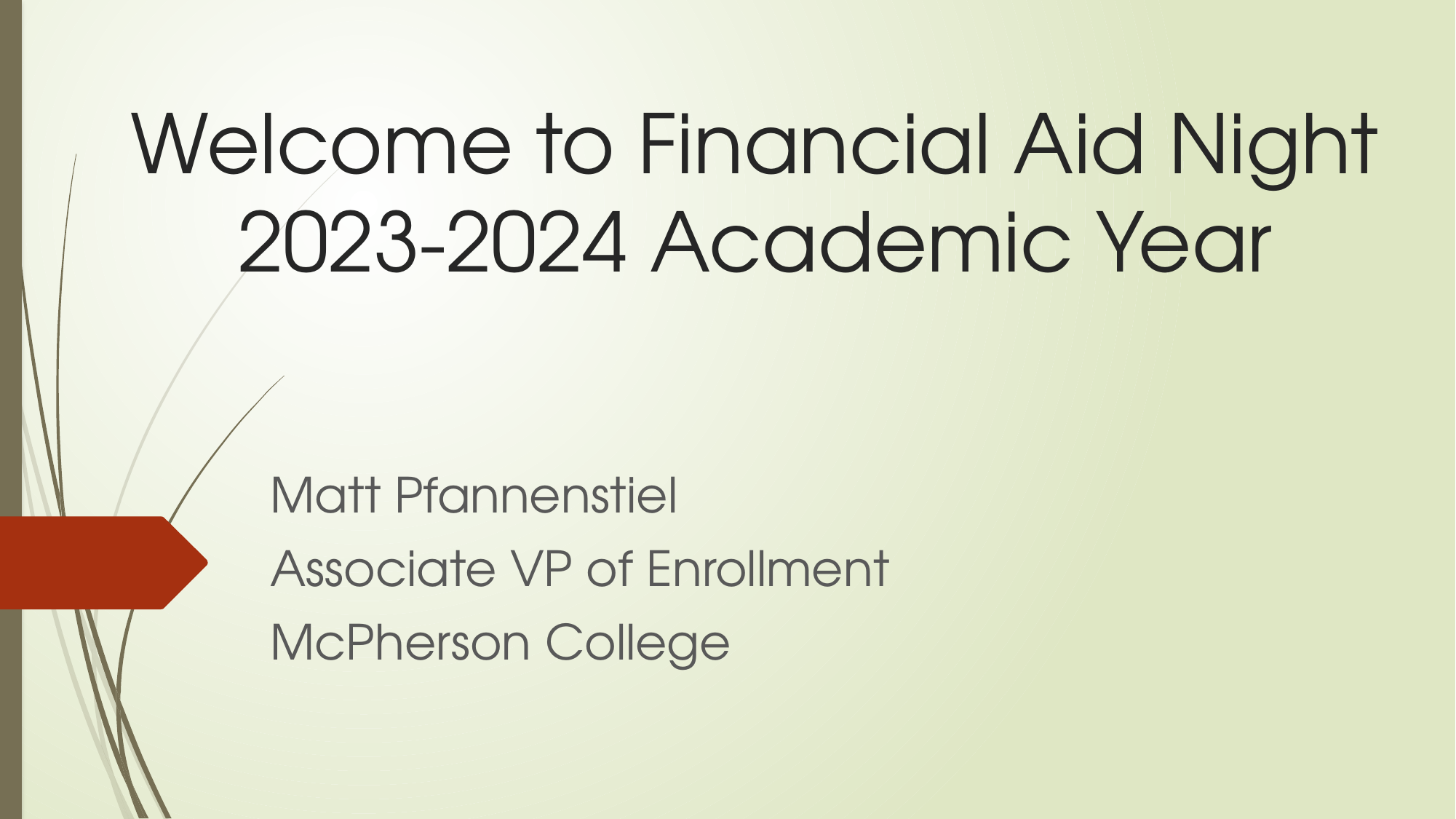

# Welcome to Financial Aid Night 2023-2024 Academic Year
Matt Pfannenstiel
Associate VP of Enrollment
McPherson College